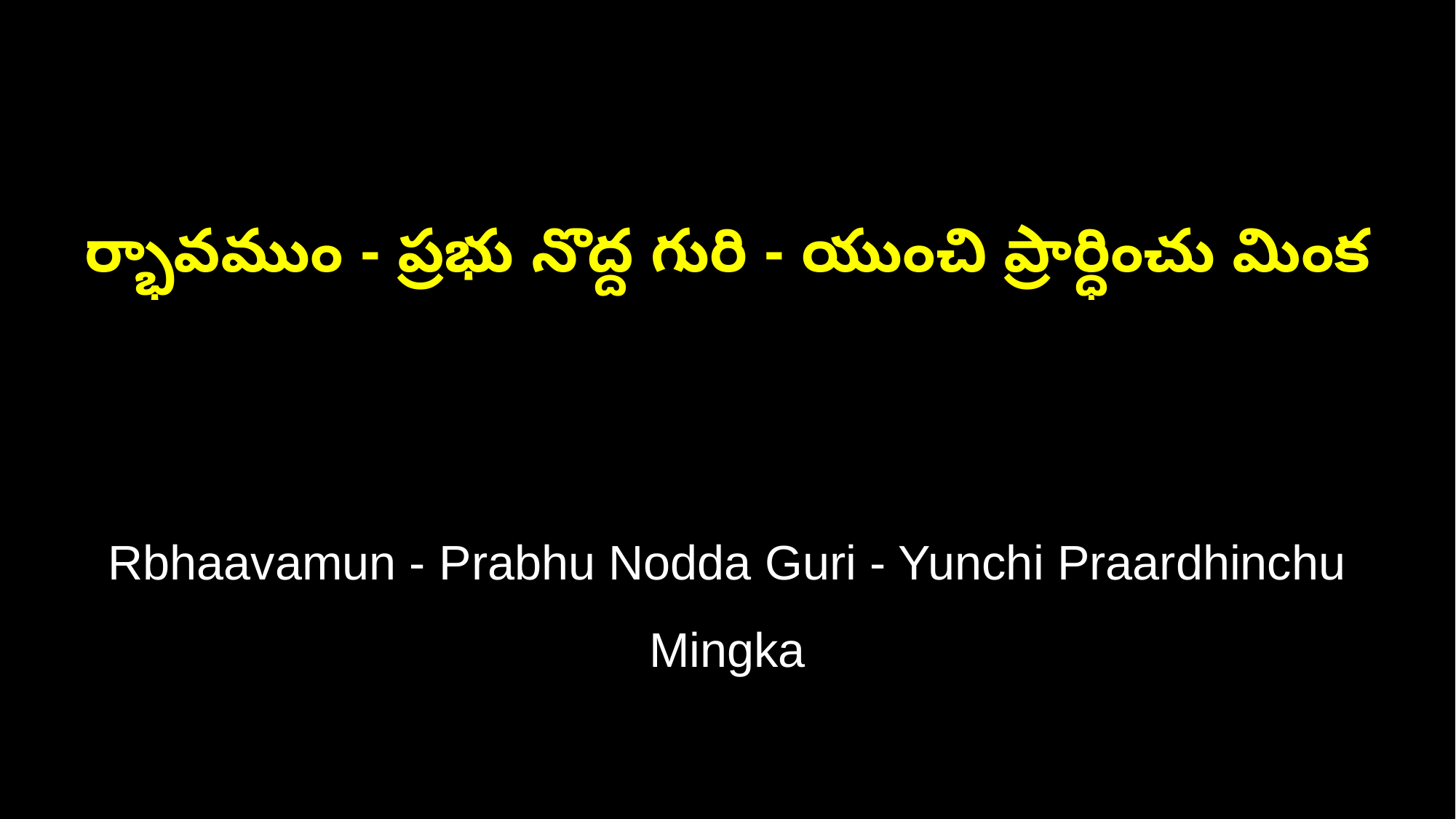

ర్భావముం - ప్రభు నొద్ద గురి - యుంచి ప్రార్ధించు మింక
Rbhaavamun - Prabhu Nodda Guri - Yunchi Praardhinchu Mingka